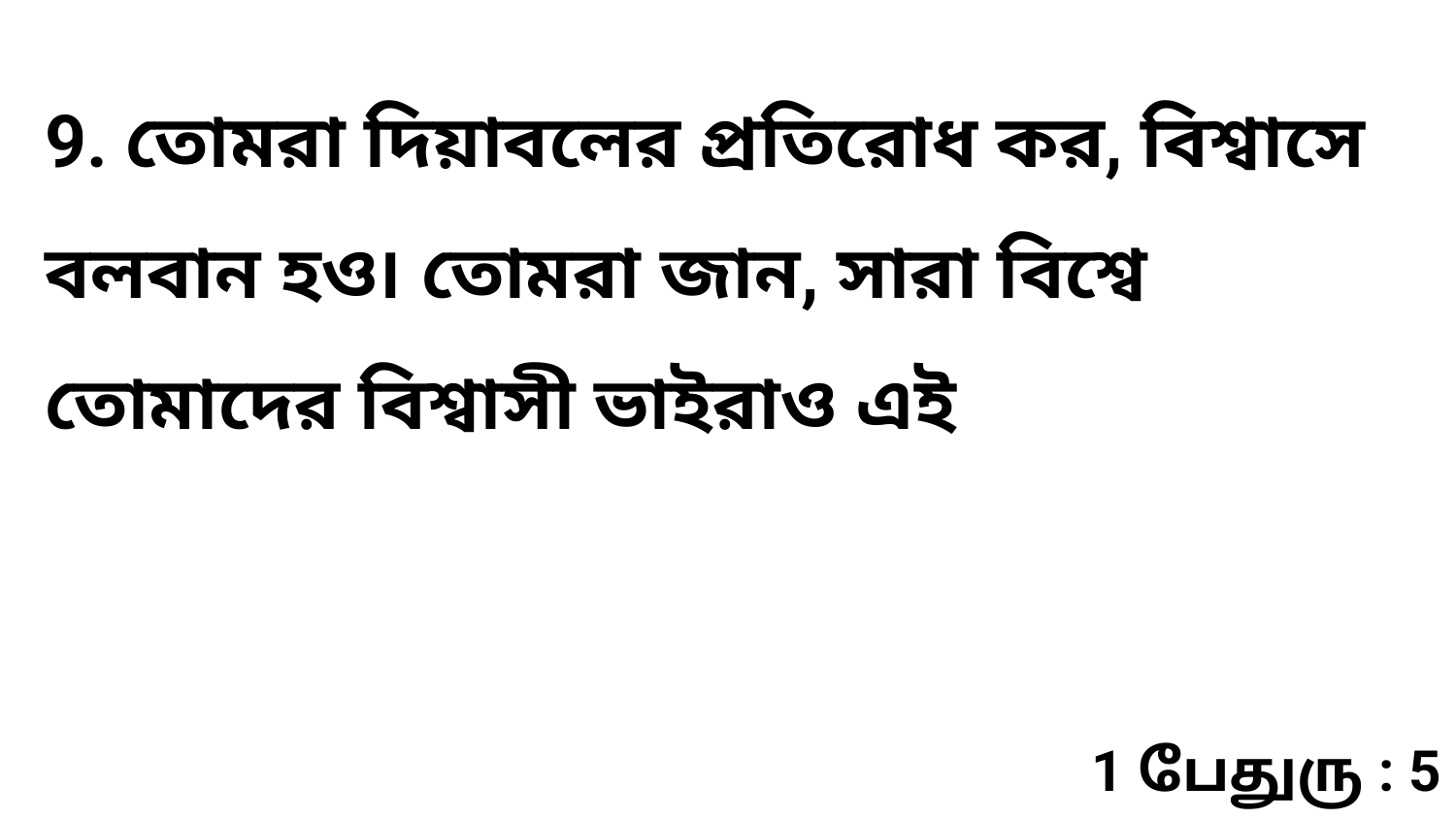

9. তোমরা দিয়াবলের প্রতিরোধ কর, বিশ্বাসে বলবান হও৷ তোমরা জান, সারা বিশ্বে তোমাদের বিশ্বাসী ভাইরাও এই
1 பேதுரு : 5